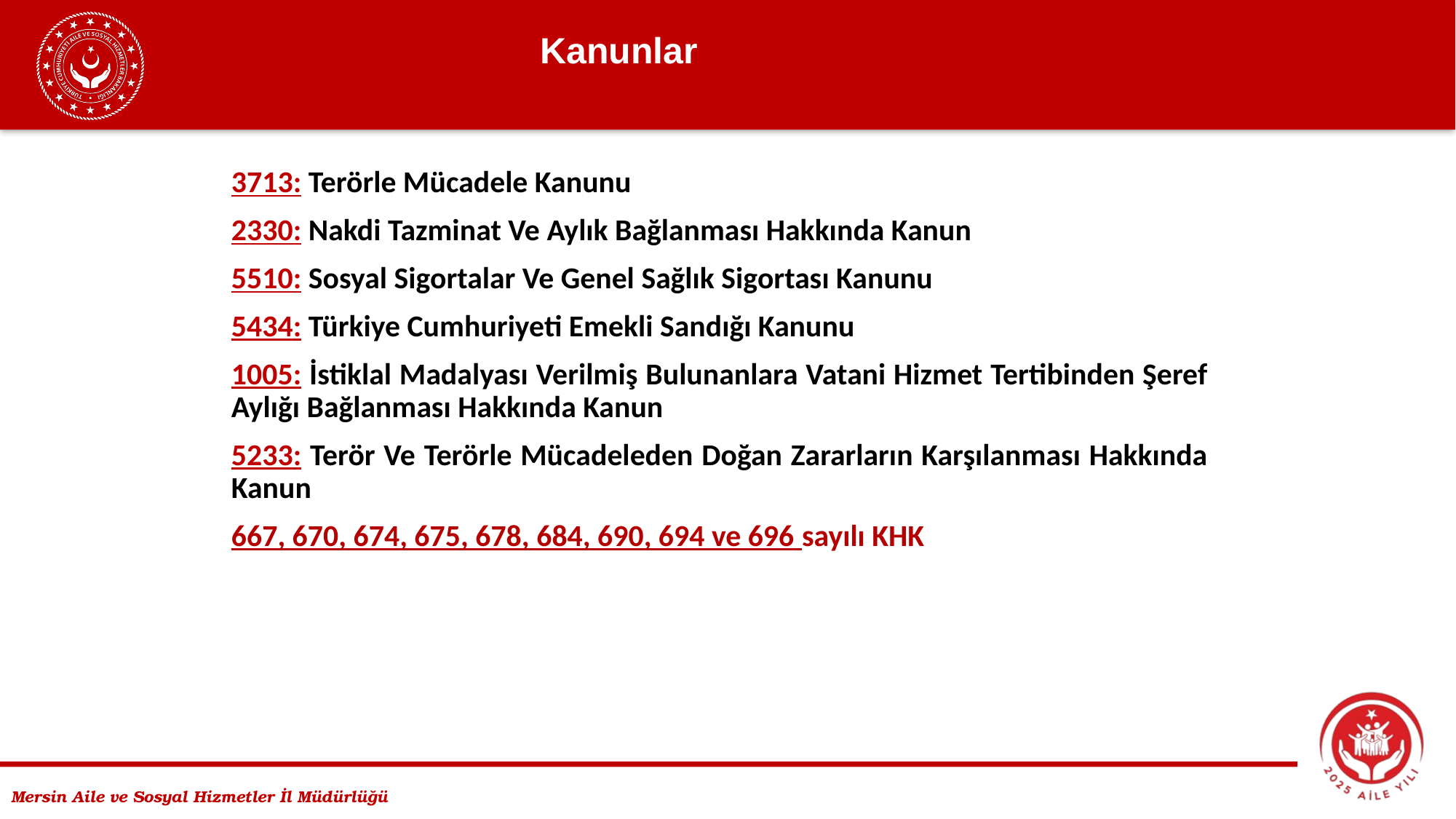

# Kanunlar
3713: Terörle Mücadele Kanunu
2330: Nakdi Tazminat Ve Aylık Bağlanması Hakkında Kanun
5510: Sosyal Sigortalar Ve Genel Sağlık Sigortası Kanunu
5434: Türkiye Cumhuriyeti Emekli Sandığı Kanunu
1005: İstiklal Madalyası Verilmiş Bulunanlara Vatani Hizmet Tertibinden Şeref Aylığı Bağlanması Hakkında Kanun
5233: Terör Ve Terörle Mücadeleden Doğan Zararların Karşılanması Hakkında Kanun
667, 670, 674, 675, 678, 684, 690, 694 ve 696 sayılı KHK